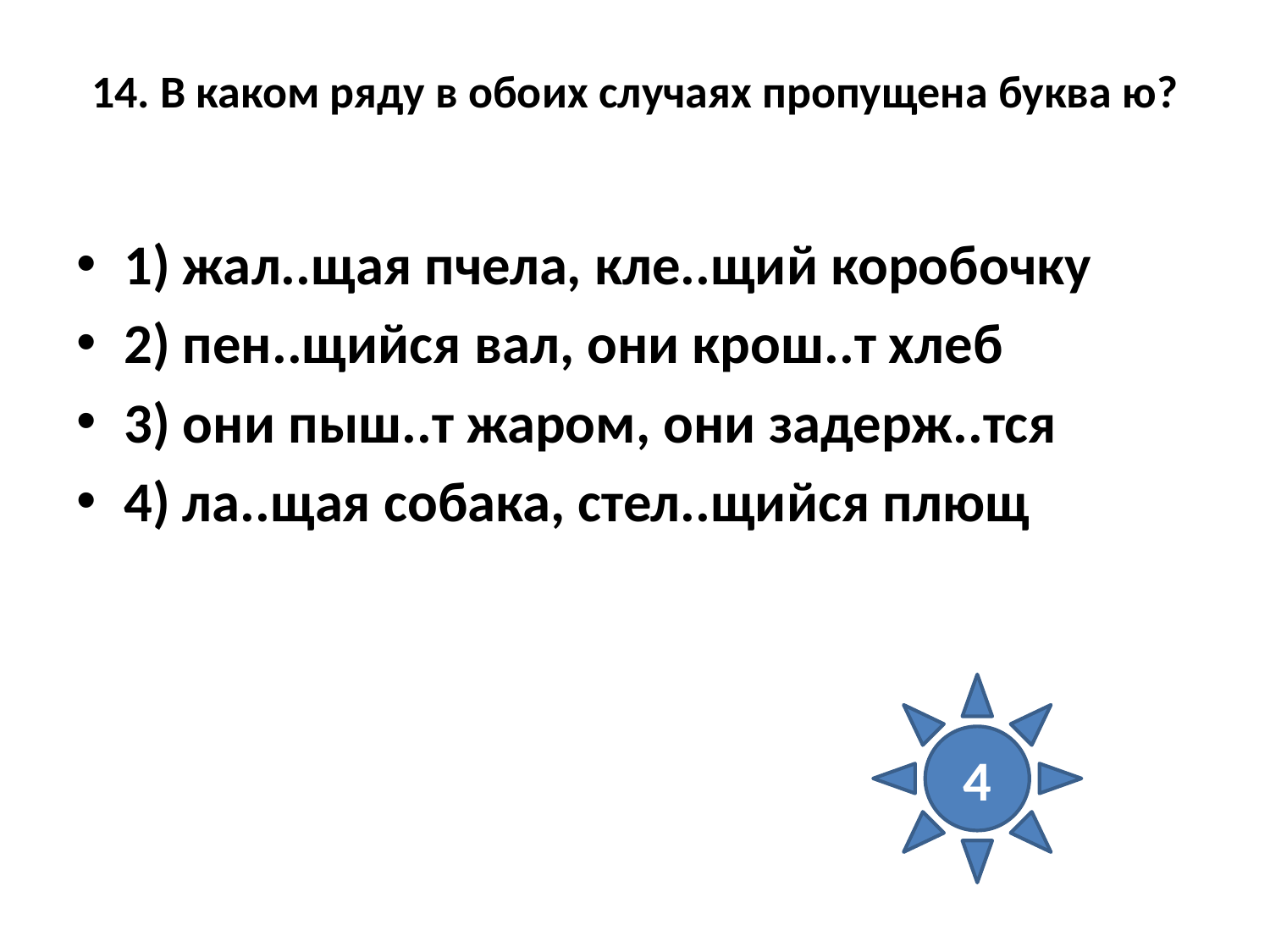

# 14. В каком ряду в обоих случаях пропущена буква ю?
1) жал..щая пчела, кле..щий коробочку
2) пен..щийся вал, они крош..т хлеб
3) они пыш..т жаром, они задерж..тся
4) ла..щая собака, стел..щийся плющ
4